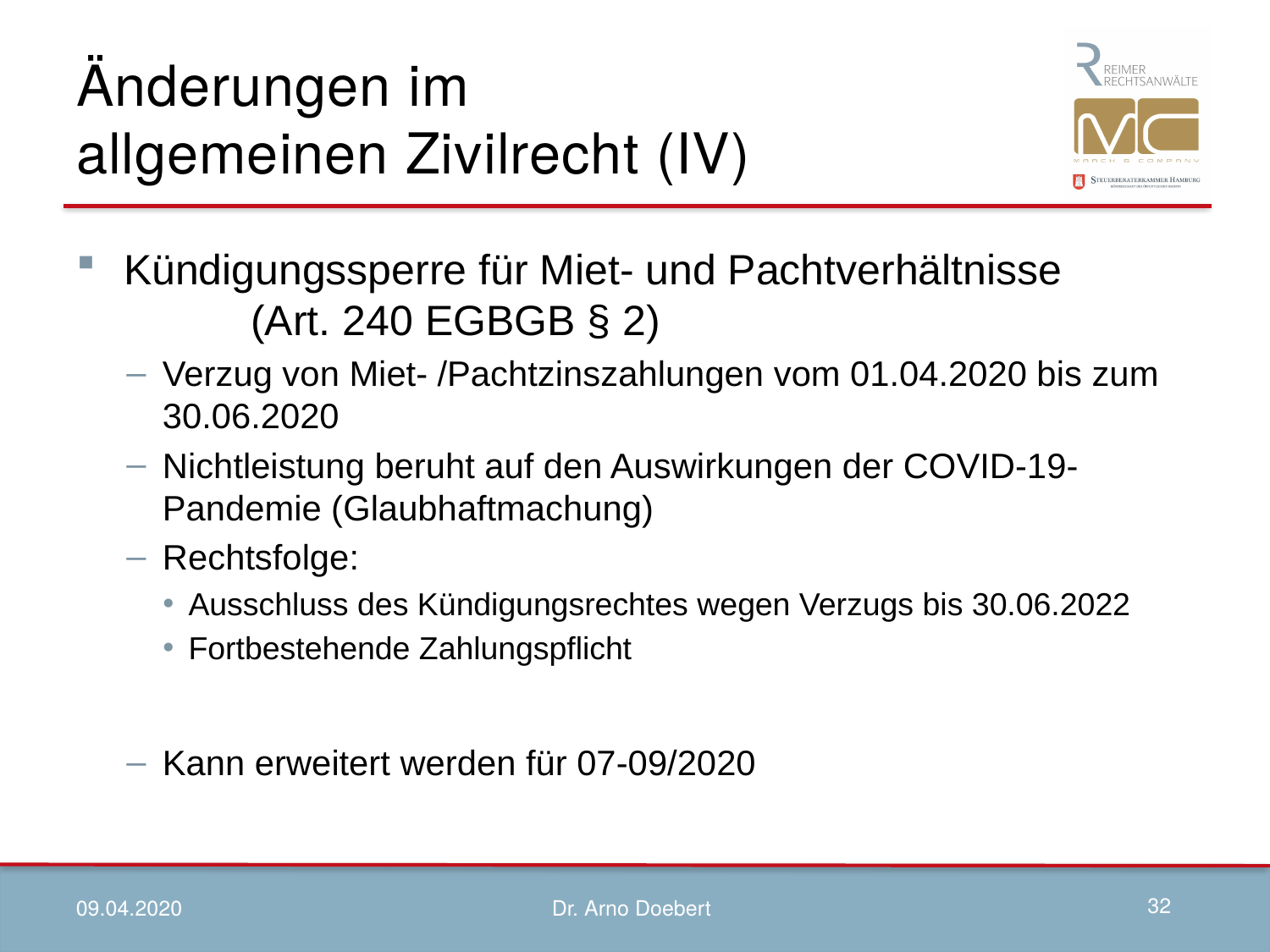

# Änderungen im allgemeinen Zivilrecht (IV)
Kündigungssperre für Miet- und Pachtverhältnisse 		(Art. 240 EGBGB § 2)
Verzug von Miet- /Pachtzinszahlungen vom 01.04.2020 bis zum 30.06.2020
Nichtleistung beruht auf den Auswirkungen der COVID-19-Pandemie (Glaubhaftmachung)
Rechtsfolge:
Ausschluss des Kündigungsrechtes wegen Verzugs bis 30.06.2022
Fortbestehende Zahlungspflicht

Kann erweitert werden für 07-09/2020
09.04.2020
32
Dr. Arno Doebert